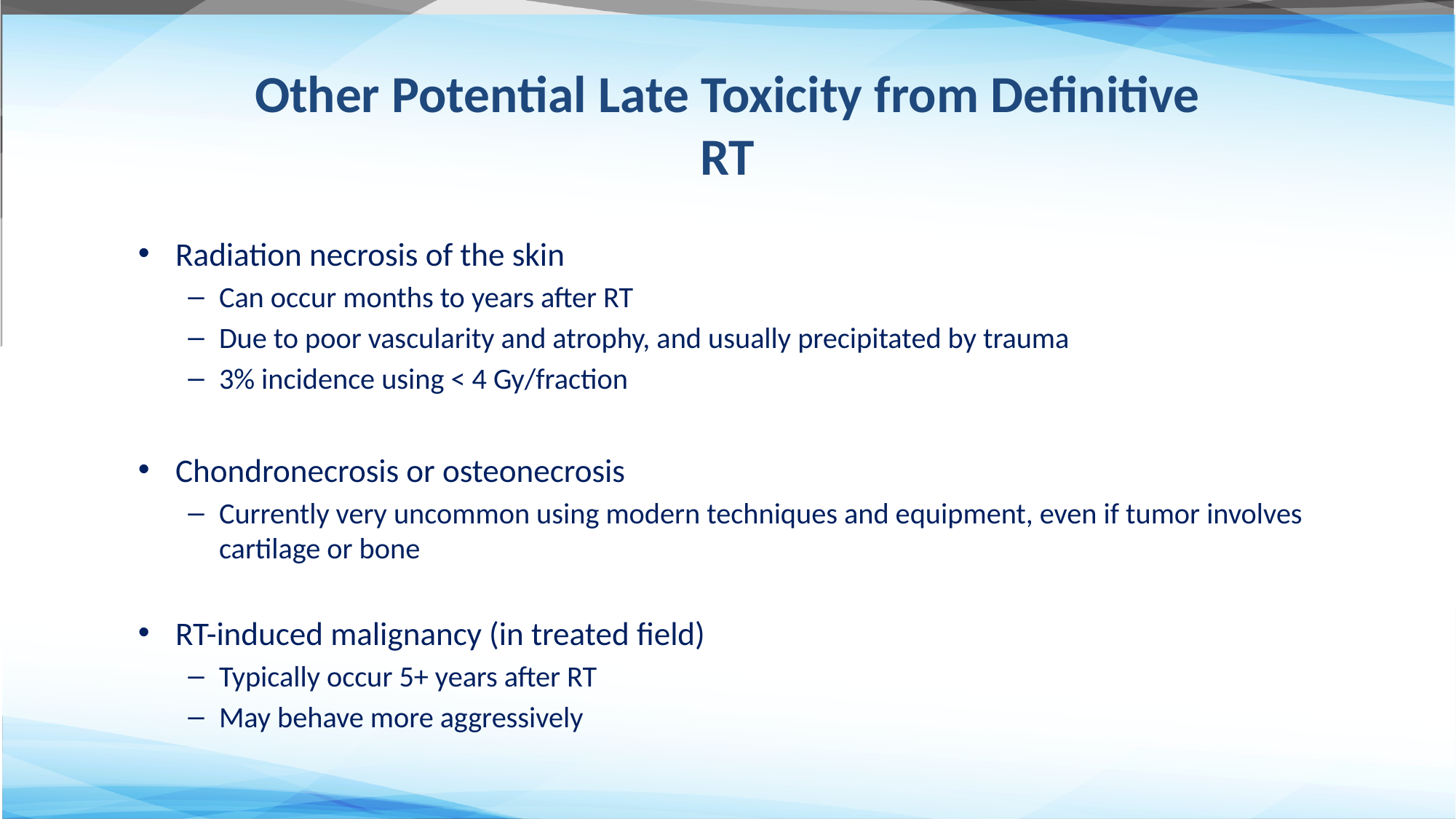

# Other Potential Late Toxicity from Definitive RT
Radiation necrosis of the skin
Can occur months to years after RT
Due to poor vascularity and atrophy, and usually precipitated by trauma
3% incidence using < 4 Gy/fraction

Chondronecrosis or osteonecrosis
Currently very uncommon using modern techniques and equipment, even if tumor involves cartilage or bone

RT-induced malignancy (in treated field)
Typically occur 5+ years after RT
May behave more aggressively